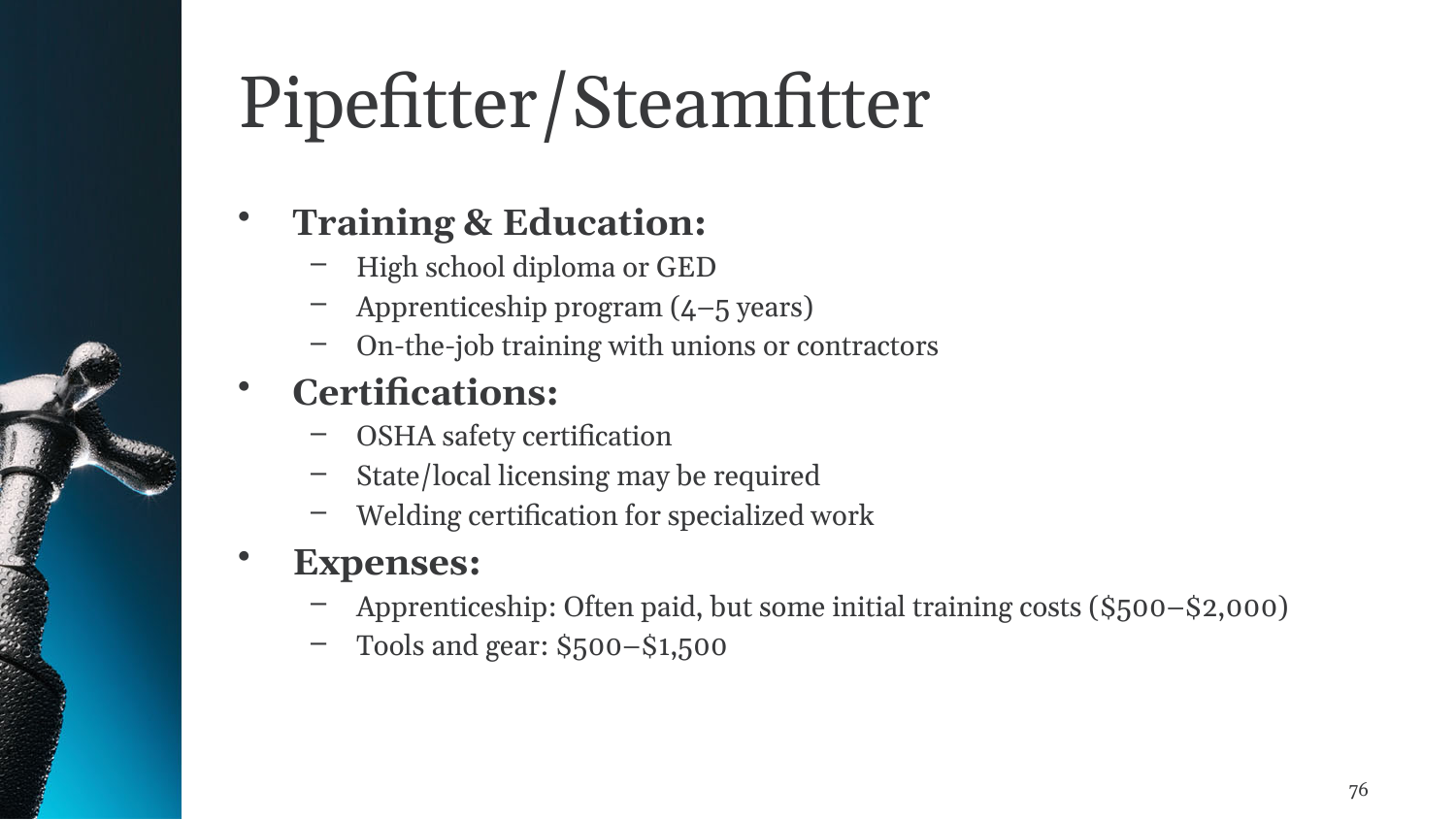

# Pipefitter/Steamfitter
Training & Education:
High school diploma or GED
Apprenticeship program (4–5 years)
On-the-job training with unions or contractors
Certifications:
OSHA safety certification
State/local licensing may be required
Welding certification for specialized work
Expenses:
Apprenticeship: Often paid, but some initial training costs ($500–$2,000)
Tools and gear: $500–$1,500
76